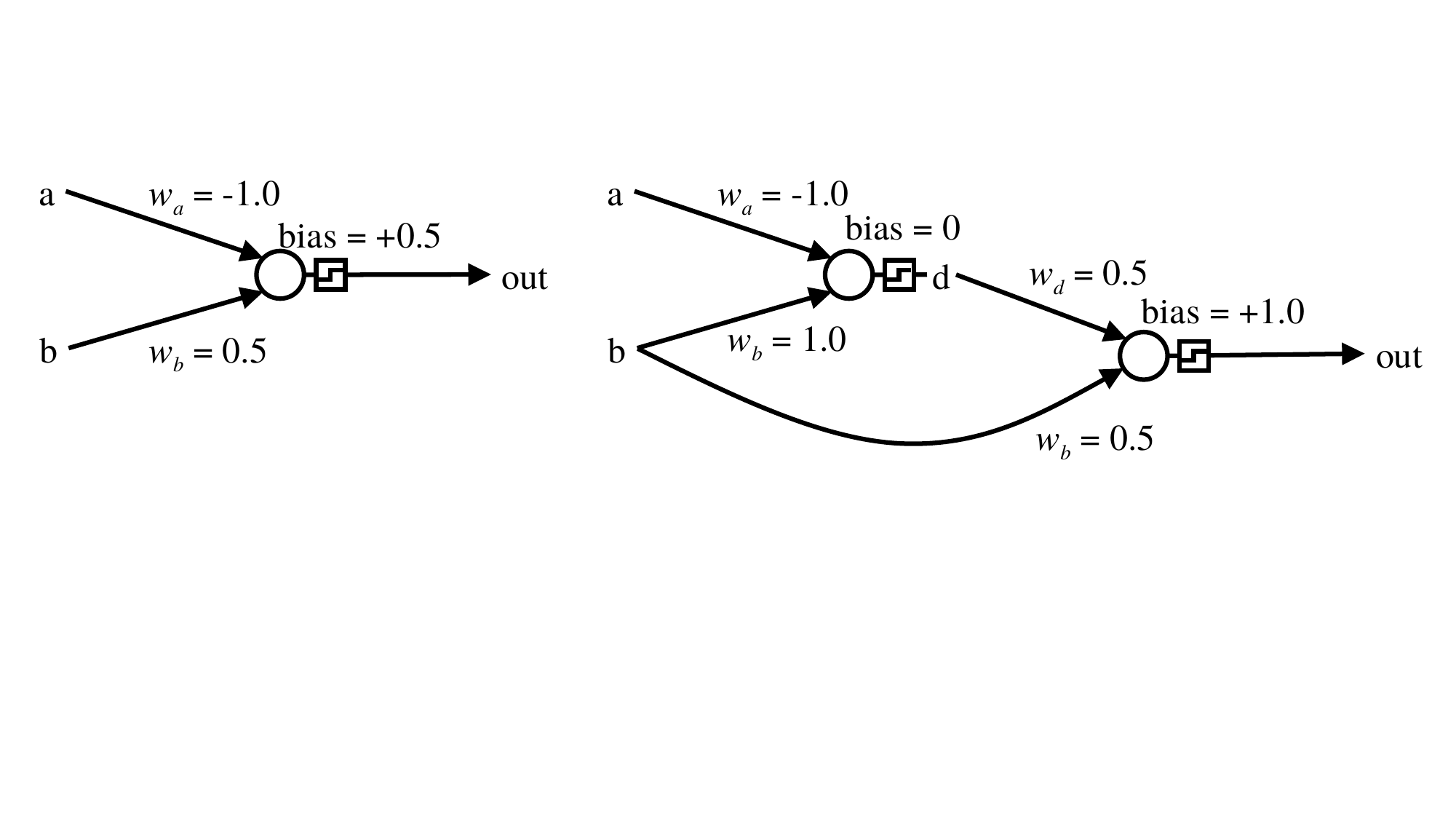

a
wa = -1.0
bias = +0.5
out

b
wb = 0.5
a
wa = -1.0
bias = 0
wd = 0.5

d

bias = +1.0
wb = 1.0
b
out

wb = 0.5